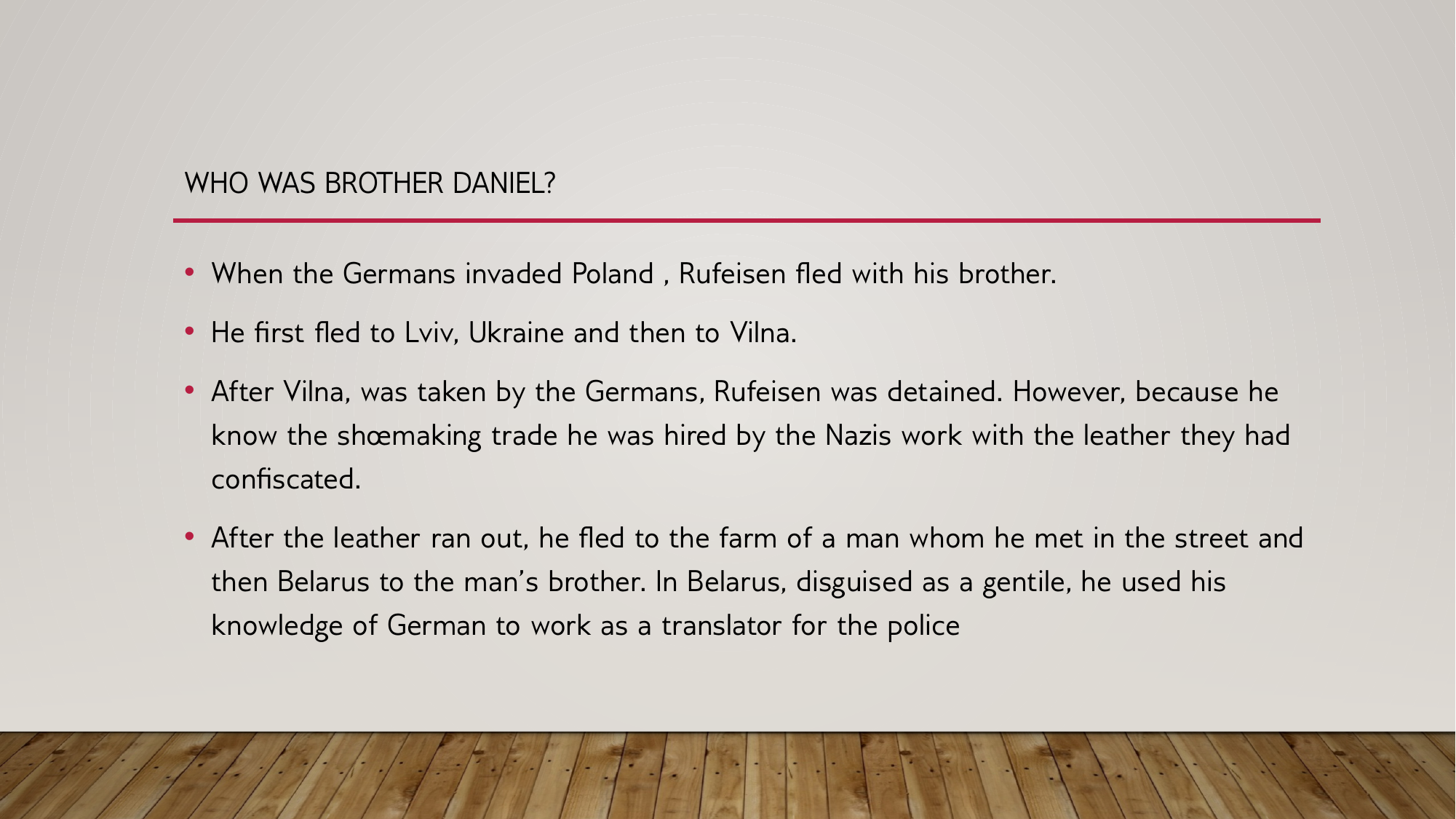

# Who was Brother Daniel?
When the Germans invaded Poland , Rufeisen fled with his brother.
He first fled to Lviv, Ukraine and then to Vilna.
After Vilna, was taken by the Germans, Rufeisen was detained. However, because he know the shoemaking trade he was hired by the Nazis work with the leather they had confiscated.
After the leather ran out, he fled to the farm of a man whom he met in the street and then Belarus to the man’s brother. In Belarus, disguised as a gentile, he used his knowledge of German to work as a translator for the police